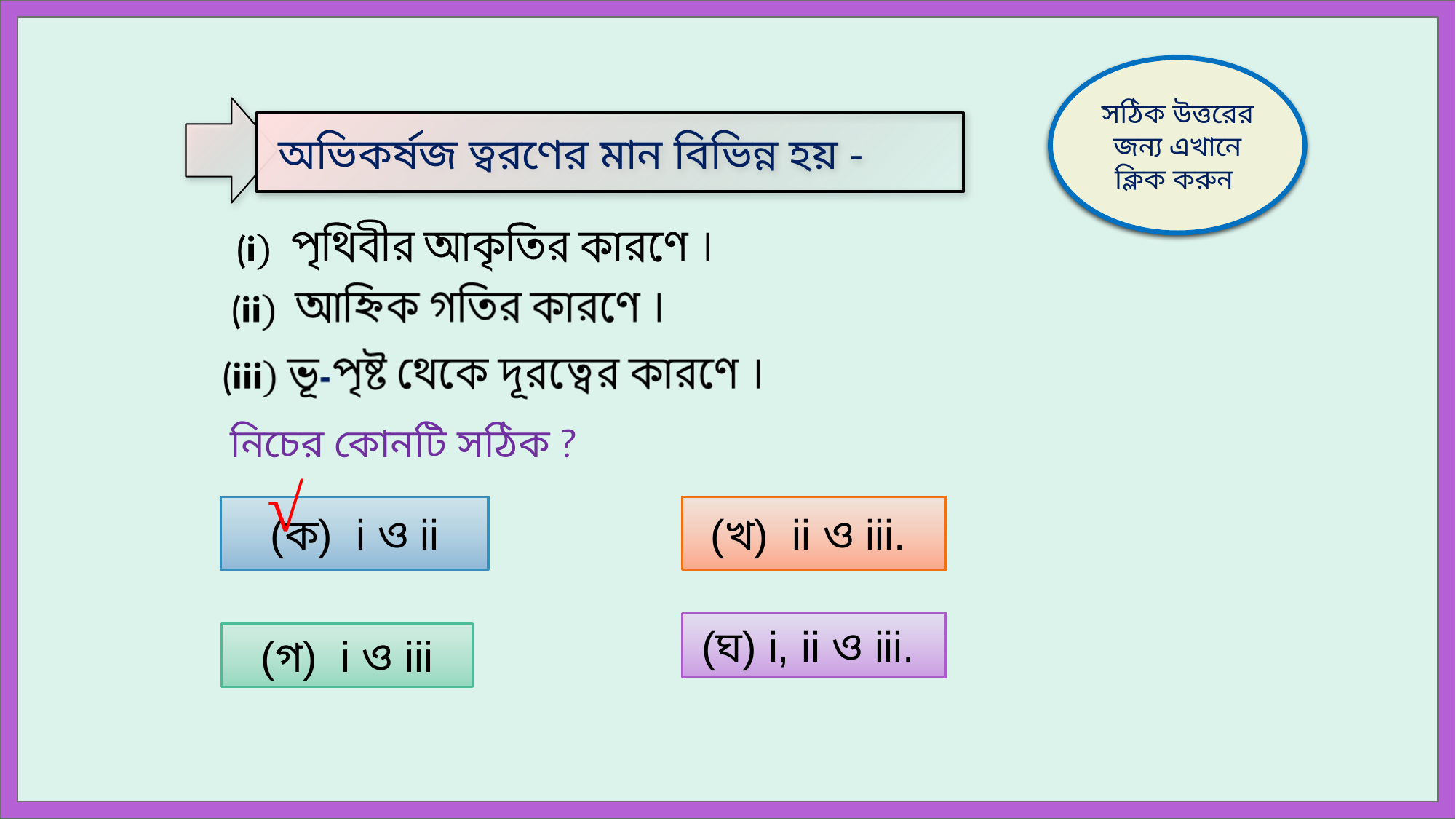

সঠিক উত্তরের জন্য এখানে ক্লিক করুন

 অভিকর্ষজ ত্বরণের মান বিভিন্ন হয় -

নিচের কোনটি সঠিক ?
√
(ক)  i ও ii
(খ)  ii ও iii.
(ঘ) i, ii ও iii.
(গ)  i ও iii